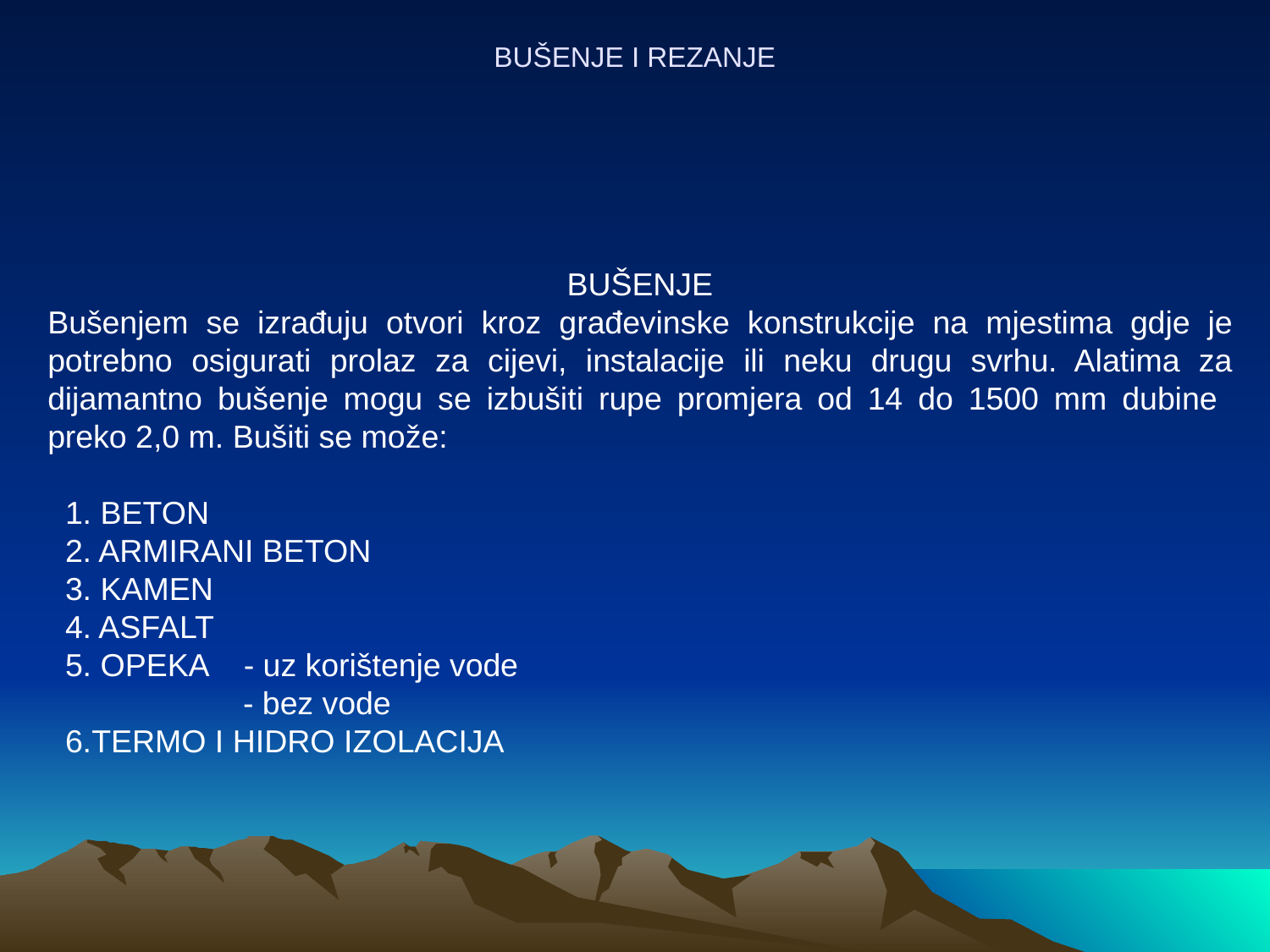

# BUŠENJE I REZANJE
BUŠENJE
Bušenjem se izrađuju otvori kroz građevinske konstrukcije na mjestima gdje je potrebno osigurati prolaz za cijevi, instalacije ili neku drugu svrhu. Alatima za dijamantno bušenje mogu se izbušiti rupe promjera od 14 do 1500 mm dubine  preko 2,0 m. Bušiti se može:

  1. BETON
  2. ARMIRANI BETON
  3. KAMEN
  4. ASFALT
  5. OPEKA    - uz korištenje vode
                      - bez vode
  6.TERMO I HIDRO IZOLACIJA